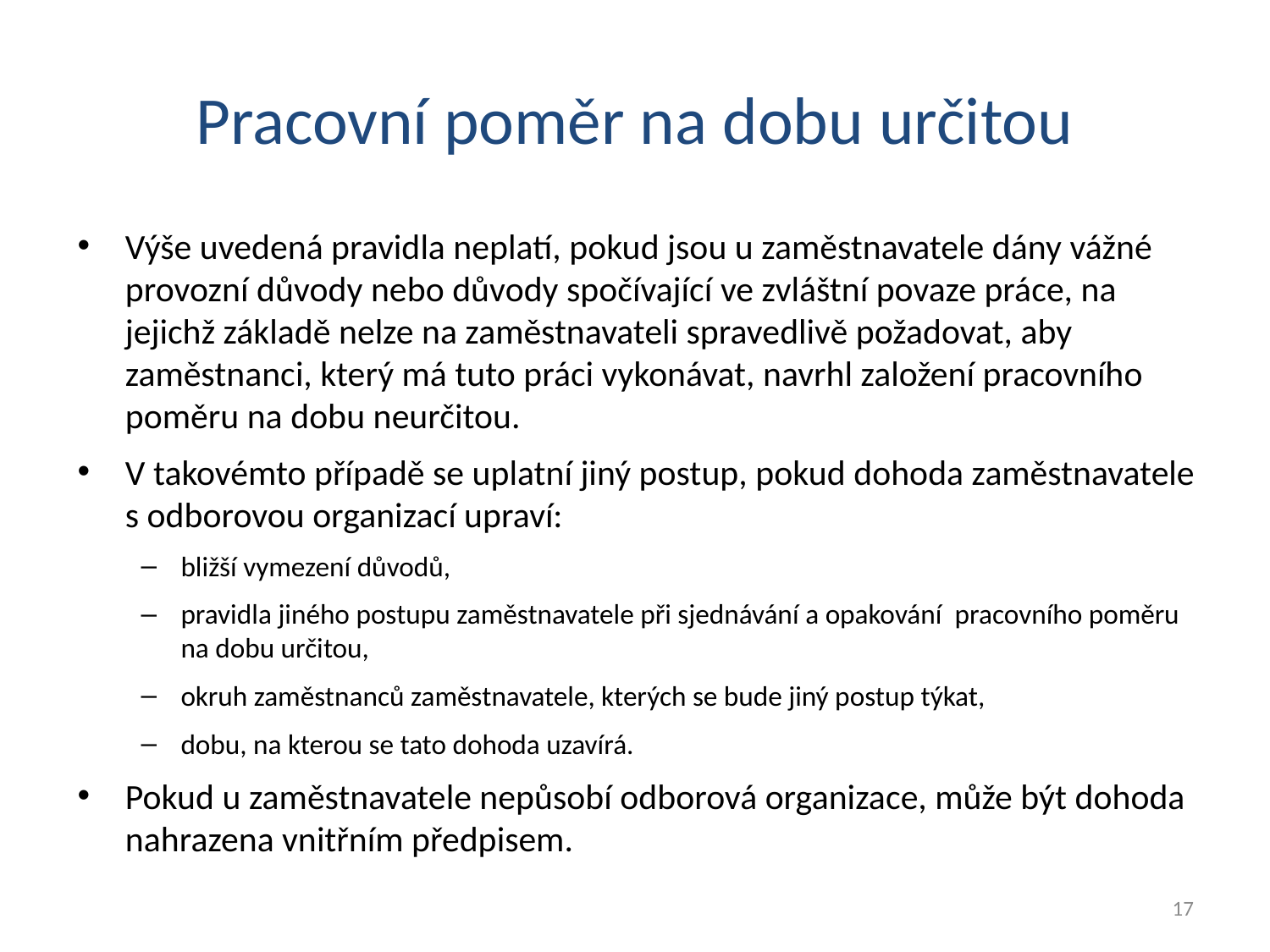

# Pracovní poměr na dobu určitou
Výše uvedená pravidla neplatí, pokud jsou u zaměstnavatele dány vážné provozní důvody nebo důvody spočívající ve zvláštní povaze práce, na jejichž základě nelze na zaměstnavateli spravedlivě požadovat, aby zaměstnanci, který má tuto práci vykonávat, navrhl založení pracovního poměru na dobu neurčitou.
V takovémto případě se uplatní jiný postup, pokud dohoda zaměstnavatele s odborovou organizací upraví:
bližší vymezení důvodů,
pravidla jiného postupu zaměstnavatele při sjednávání a opakování  pracovního poměru na dobu určitou,
okruh zaměstnanců zaměstnavatele, kterých se bude jiný postup týkat,
dobu, na kterou se tato dohoda uzavírá.
Pokud u zaměstnavatele nepůsobí odborová organizace, může být dohoda nahrazena vnitřním předpisem.
17